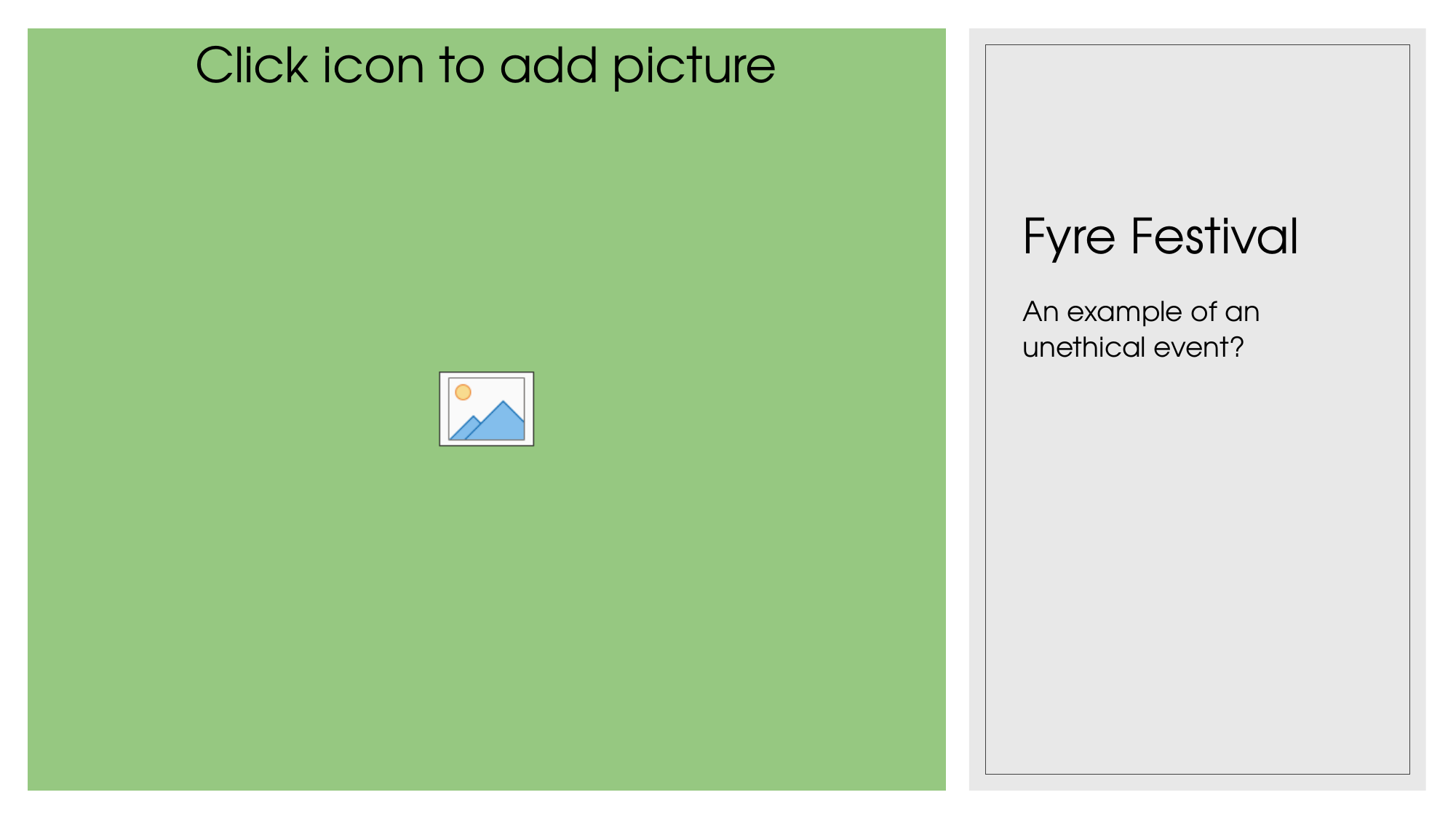

# Fyre Festival
An example of an unethical event?
Event Leadership by Dr Emma Abson